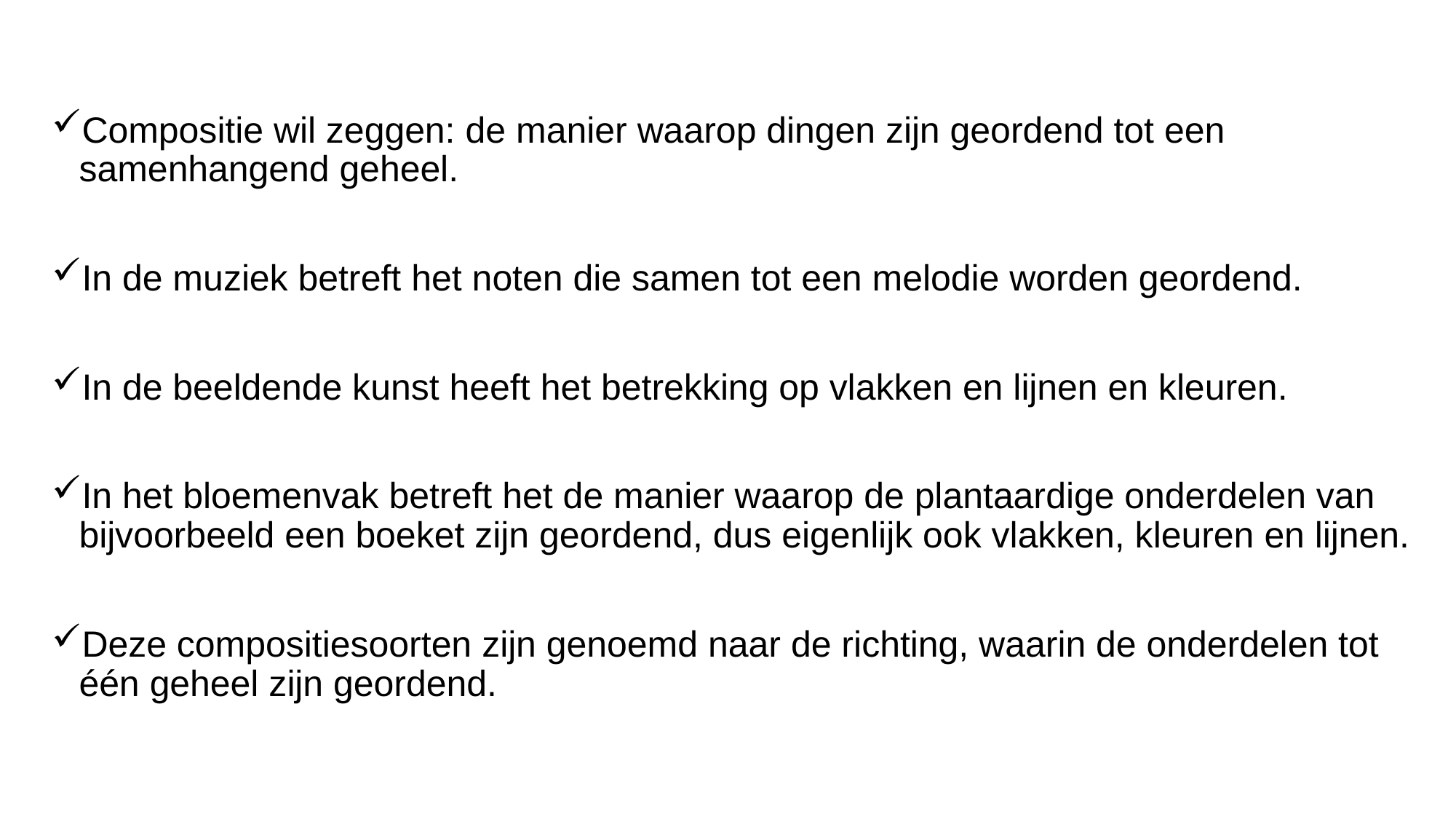

Compositie wil zeggen: de manier waarop dingen zijn geordend tot een samenhangend geheel.

In de muziek betreft het noten die samen tot een melodie worden geordend.

In de beeldende kunst heeft het betrekking op vlakken en lijnen en kleuren.

In het bloemenvak betreft het de manier waarop de plantaardige onderdelen van bijvoorbeeld een boeket zijn geordend, dus eigenlijk ook vlakken, kleuren en lijnen.

Deze compositiesoorten zijn genoemd naar de richting, waarin de onderdelen tot één geheel zijn geordend.